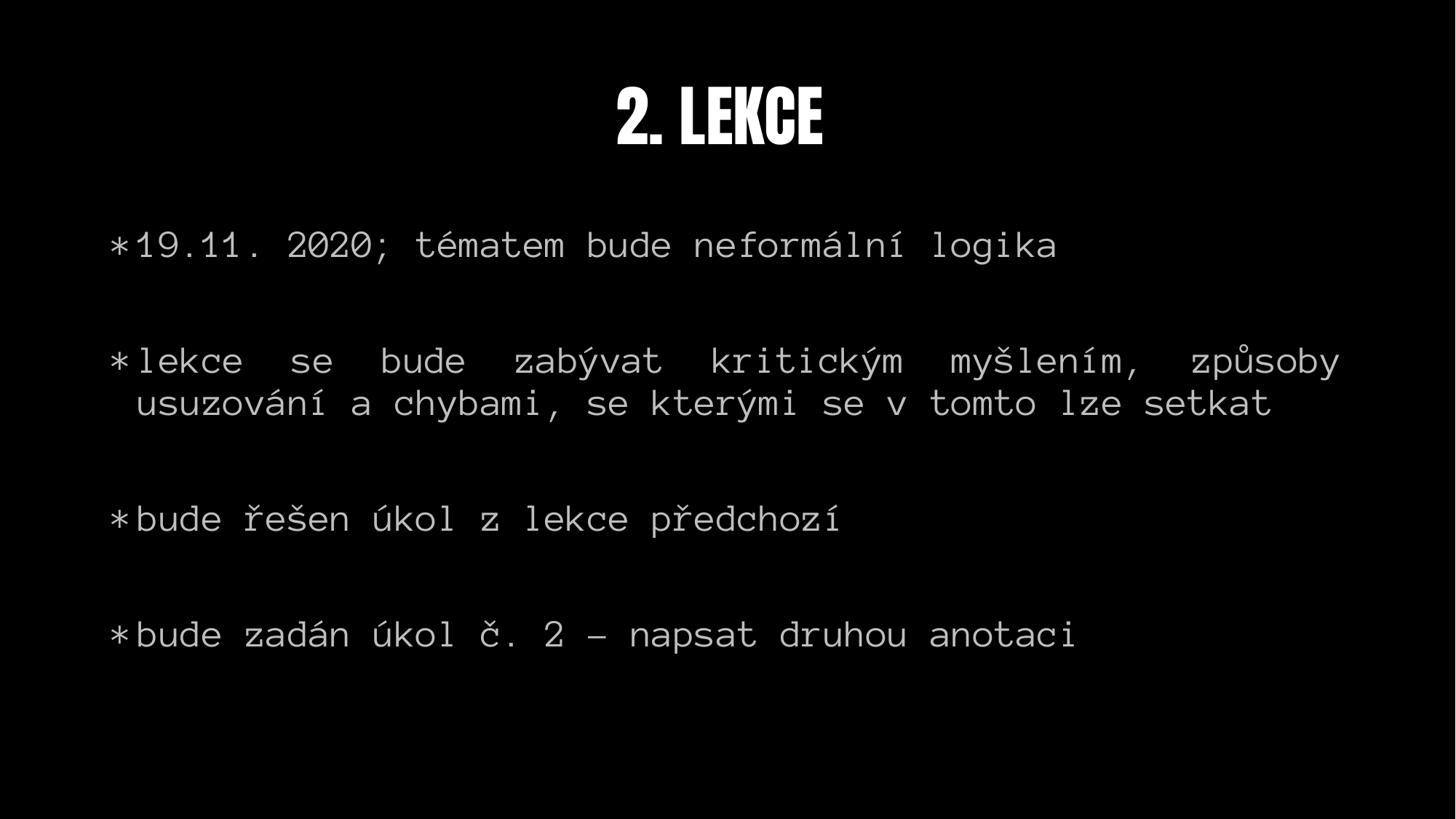

# 2. LEKCE
19.11. 2020; tématem bude neformální logika

lekce se bude zabývat kritickým myšlením, způsoby usuzování a chybami, se kterými se v tomto lze setkat

bude řešen úkol z lekce předchozí

bude zadán úkol č. 2 – napsat druhou anotaci